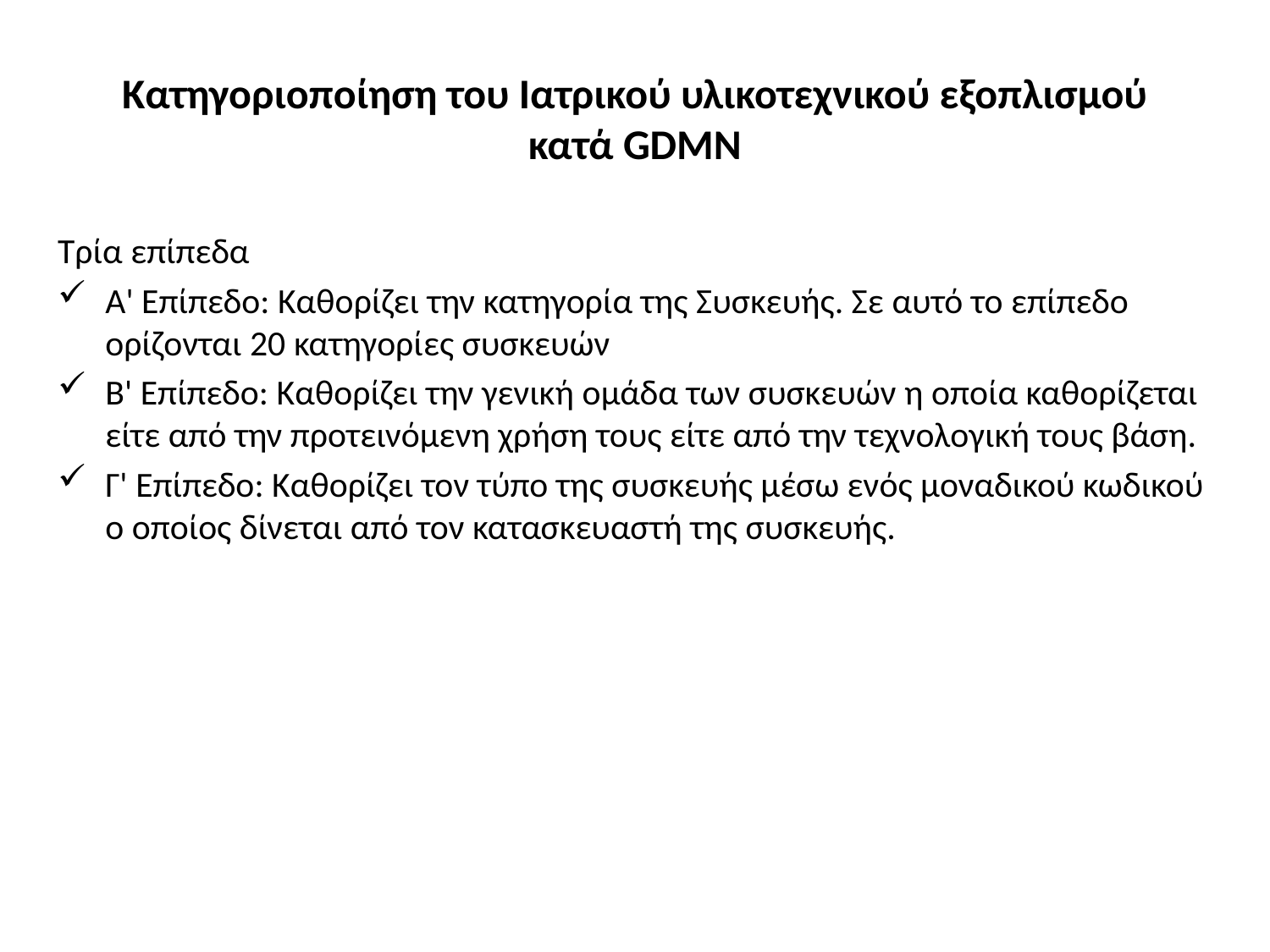

# Kατηγοριοποίηση του Ιατρικού υλικοτεχνικού εξοπλισμού κατά GDMN
Τρία επίπεδα
Α' Επίπεδο: Καθορίζει την κατηγορία της Συσκευής. Σε αυτό το επίπεδο ορίζονται 20 κατηγορίες συσκευών
Β' Επίπεδο: Καθορίζει την γενική ομάδα των συσκευών η οποία καθορίζεται είτε από την προτεινόμενη χρήση τους είτε από την τεχνολογική τους βάση.
Γ' Επίπεδο: Καθορίζει τον τύπο της συσκευής μέσω ενός μοναδικού κωδικού ο οποίος δίνεται από τον κατασκευαστή της συσκευής.